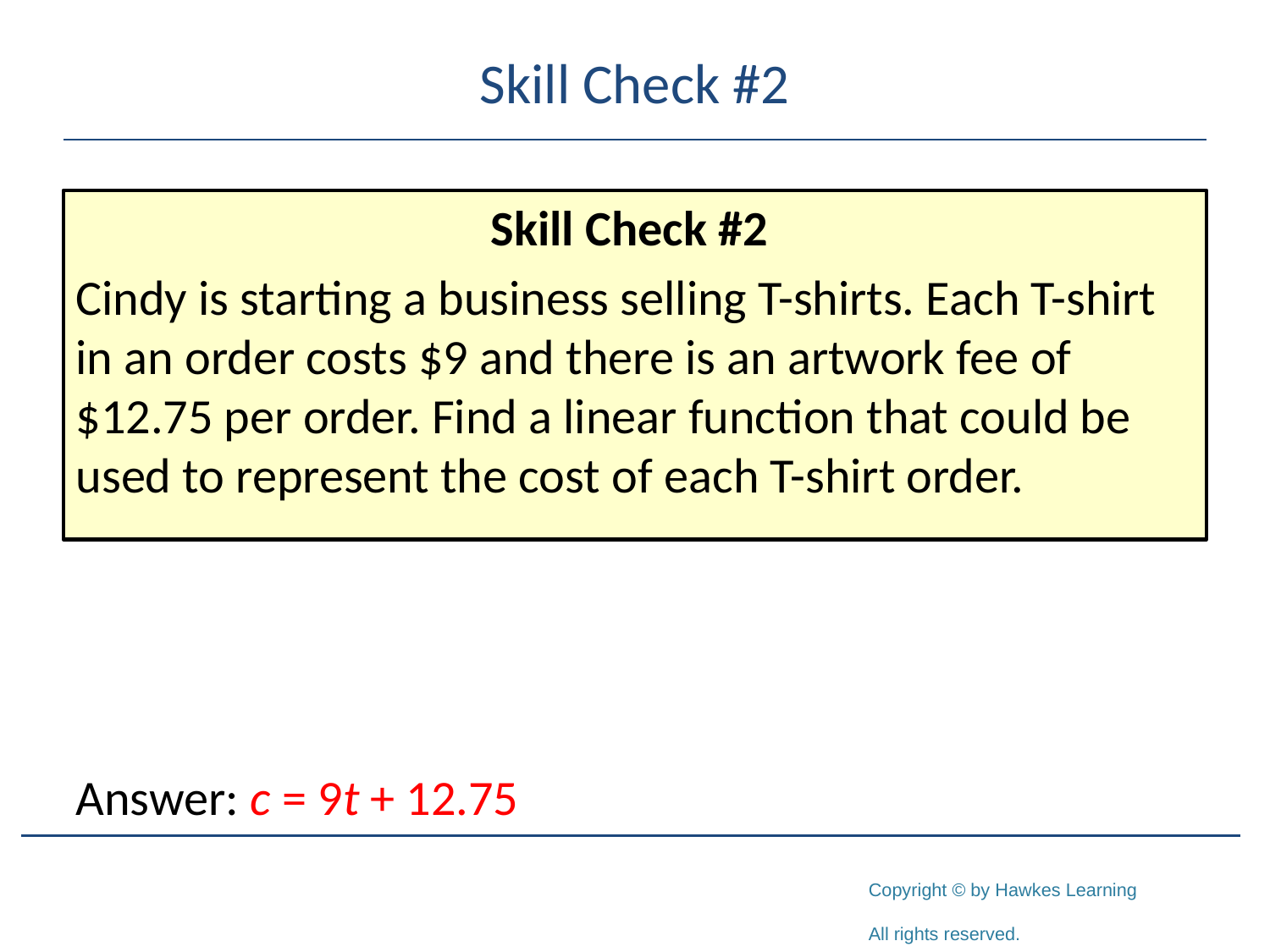

# Skill Check #2

Skill Check #2
Cindy is starting a business selling T-shirts. Each T-shirt in an order costs $9 and there is an artwork fee of $12.75 per order. Find a linear function that could be used to represent the cost of each T-shirt order.
Answer: c = 9t + 12.75